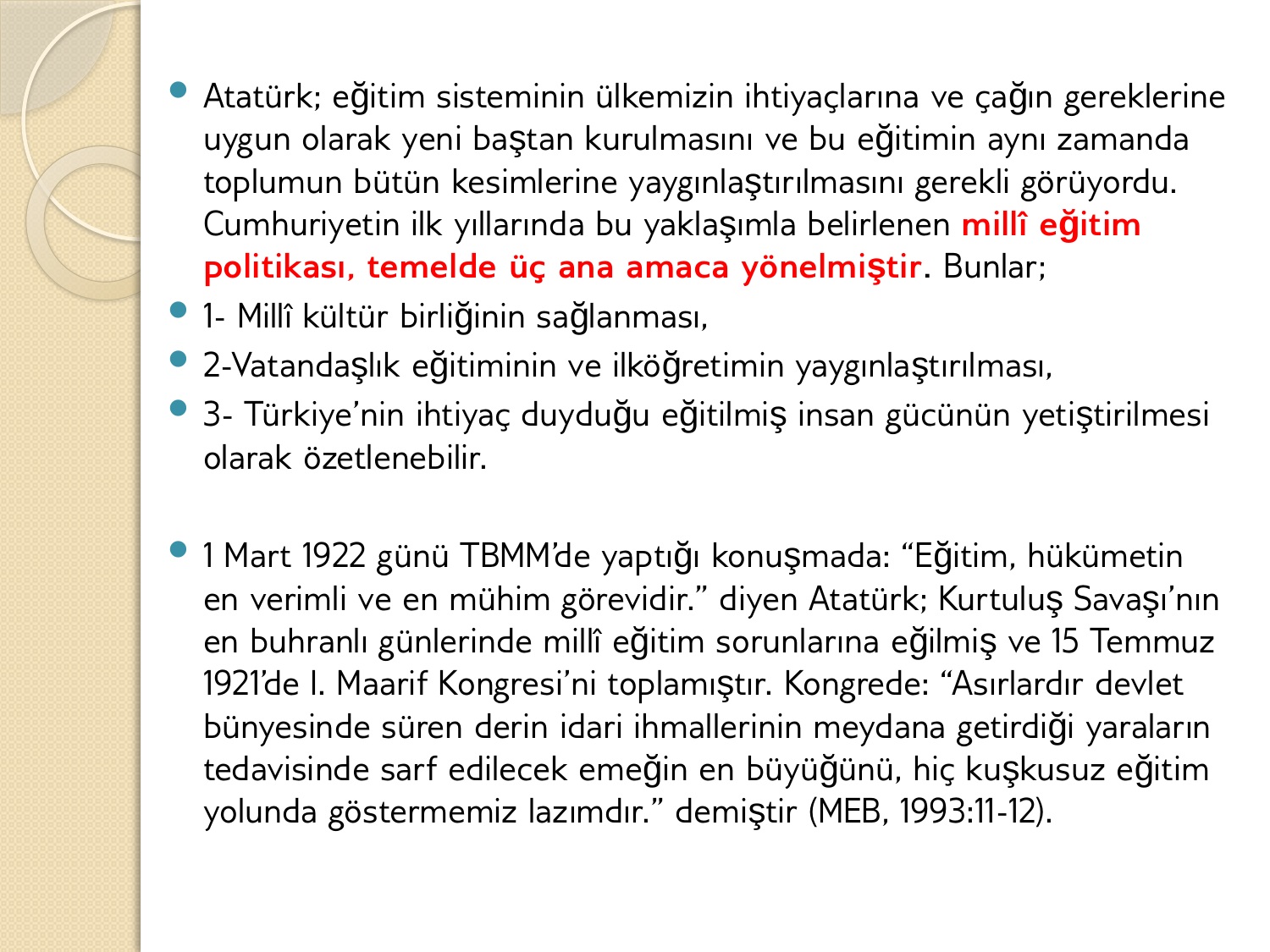

Atatürk; eğitim sisteminin ülkemizin ihtiyaçlarına ve çağın gereklerine uygun olarak yeni baştan kurulmasını ve bu eğitimin aynı zamanda toplumun bütün kesimlerine yaygınlaştırılmasını gerekli görüyordu. Cumhuriyetin ilk yıllarında bu yaklaşımla belirlenen millî eğitim politikası, temelde üç ana amaca yönelmiştir. Bunlar;
1- Millî kültür birliğinin sağlanması,
2-Vatandaşlık eğitiminin ve ilköğretimin yaygınlaştırılması,
3- Türkiye’nin ihtiyaç duyduğu eğitilmiş insan gücünün yetiştirilmesi olarak özetlenebilir.

1 Mart 1922 günü TBMM’de yaptığı konuşmada: “Eğitim, hükümetin en verimli ve en mühim görevidir.” diyen Atatürk; Kurtuluş Savaşı’nın en buhranlı günlerinde millî eğitim sorunlarına eğilmiş ve 15 Temmuz 1921’de I. Maarif Kongresi’ni toplamıştır. Kongrede: “Asırlardır devlet bünyesinde süren derin idari ihmallerinin meydana getirdiği yaraların tedavisinde sarf edilecek emeğin en büyüğünü, hiç kuşkusuz eğitim yolunda göstermemiz lazımdır.” demiştir (MEB, 1993:11-12).